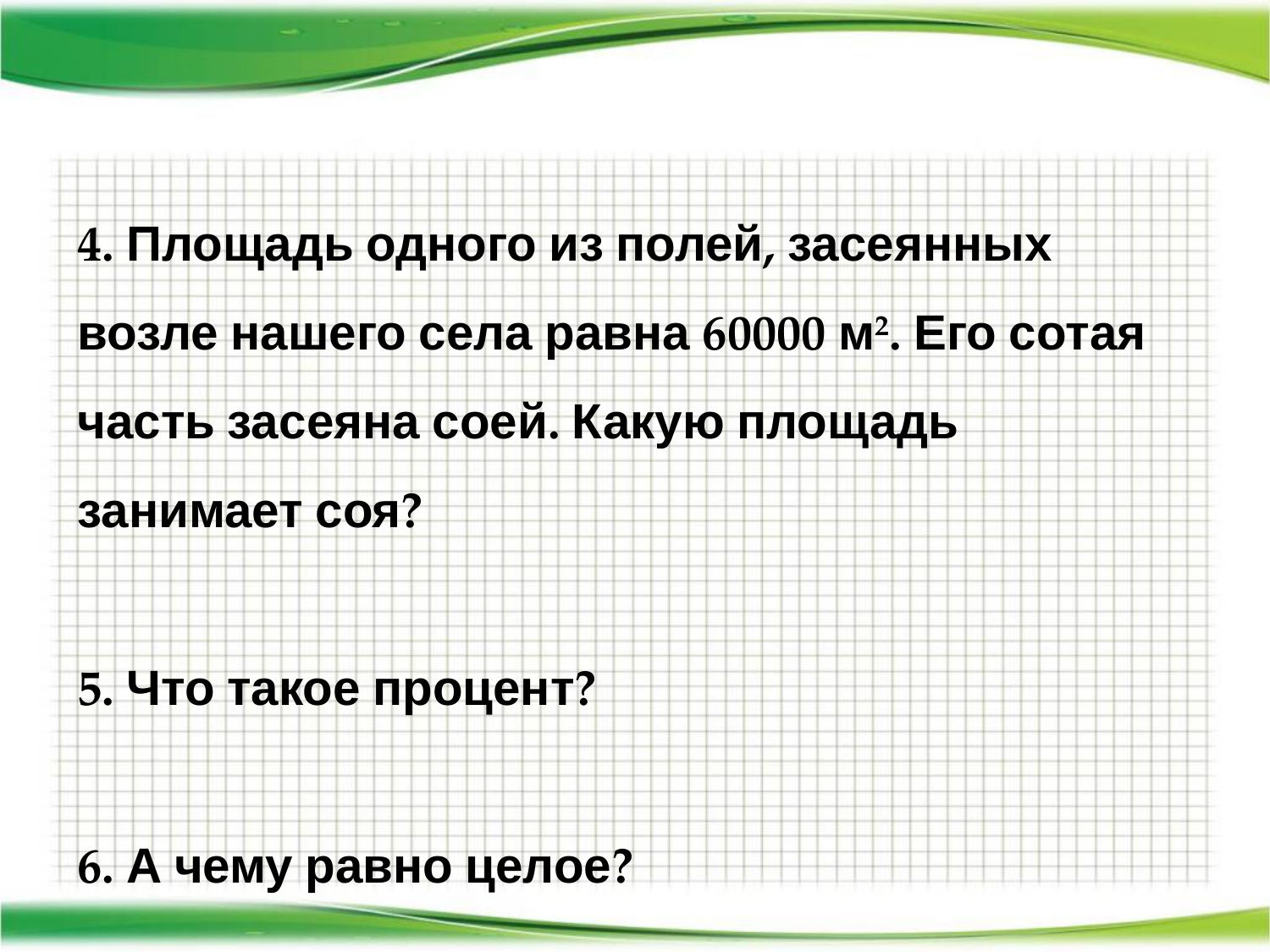

4. Площадь одного из полей, засеянных возле нашего села равна 60000 м2. Его сотая часть засеяна соей. Какую площадь занимает соя?

5. Что такое процент?

6. А чему равно целое?